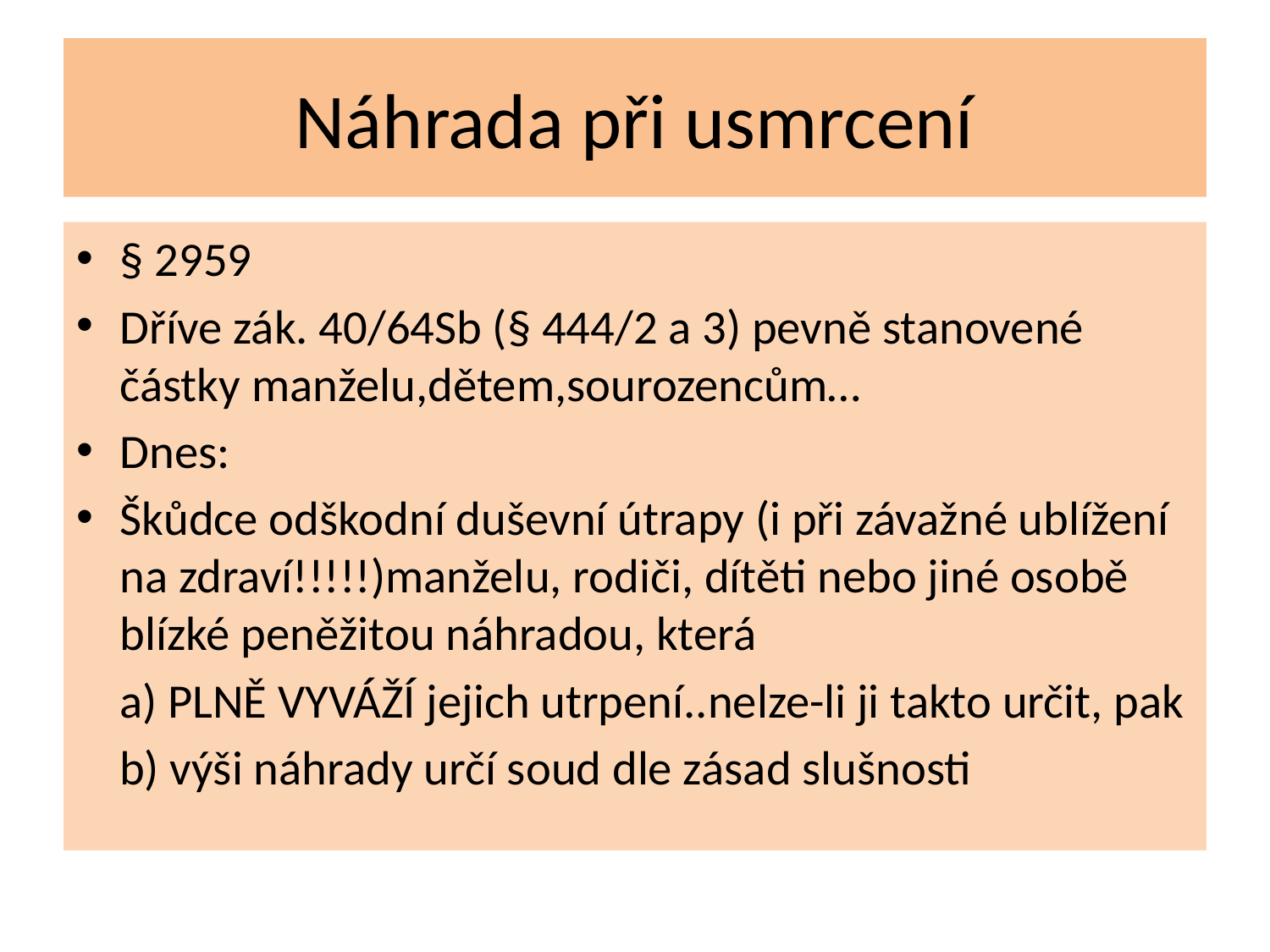

# Náhrada při usmrcení
§ 2959
Dříve zák. 40/64Sb (§ 444/2 a 3) pevně stanovené částky manželu,dětem,sourozencům…
Dnes:
Škůdce odškodní duševní útrapy (i při závažné ublížení na zdraví!!!!!)manželu, rodiči, dítěti nebo jiné osobě blízké peněžitou náhradou, která
    a) PLNĚ VYVÁŽÍ jejich utrpení..nelze-li ji takto určit, pak
    b) výši náhrady určí soud dle zásad slušnosti